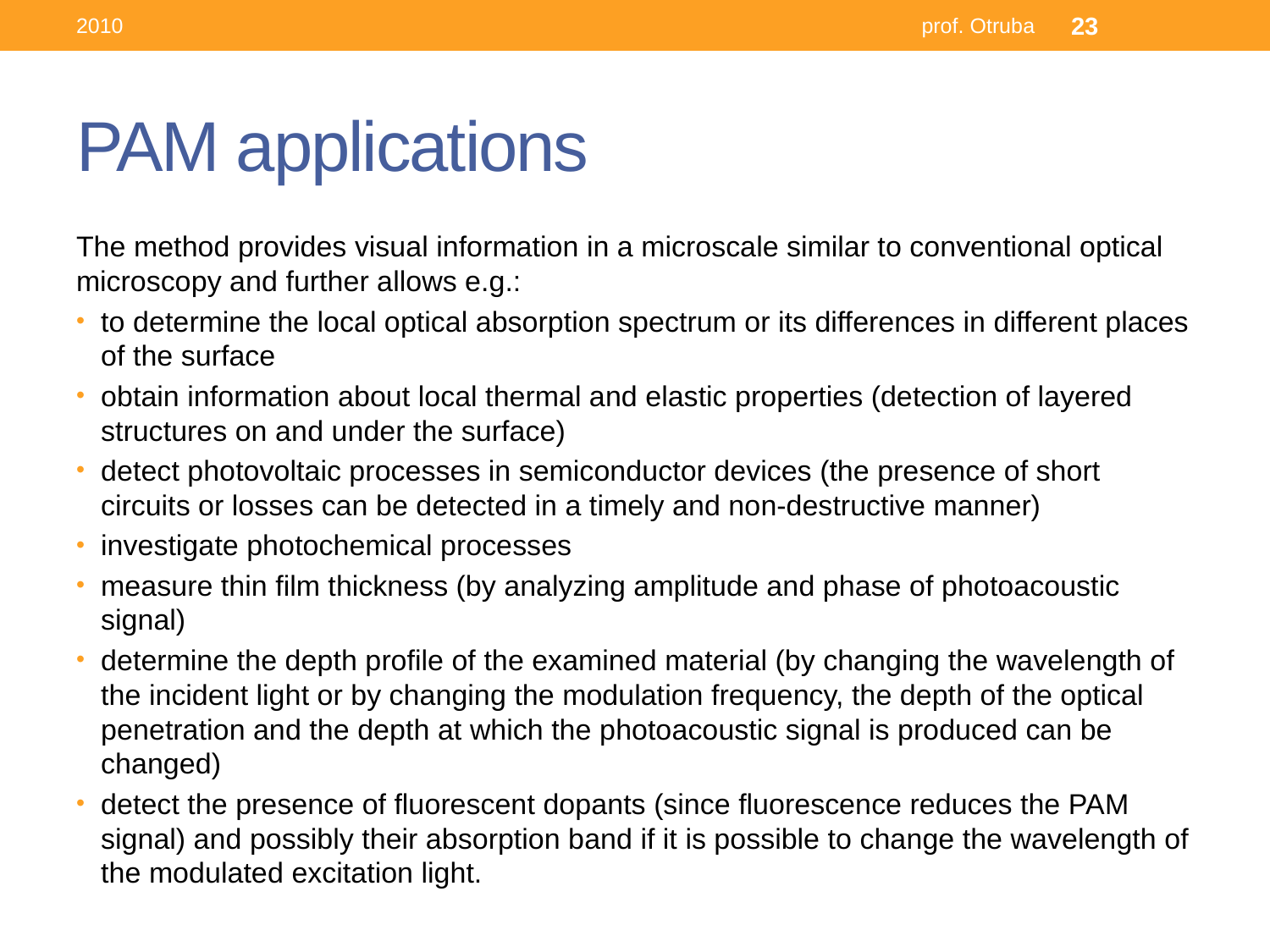

2010
prof. Otruba
23
# PAM applications
The method provides visual information in a microscale similar to conventional optical microscopy and further allows e.g.:
to determine the local optical absorption spectrum or its differences in different places of the surface
obtain information about local thermal and elastic properties (detection of layered structures on and under the surface)
detect photovoltaic processes in semiconductor devices (the presence of short circuits or losses can be detected in a timely and non-destructive manner)
investigate photochemical processes
measure thin film thickness (by analyzing amplitude and phase of photoacoustic signal)
determine the depth profile of the examined material (by changing the wavelength of the incident light or by changing the modulation frequency, the depth of the optical penetration and the depth at which the photoacoustic signal is produced can be changed)
detect the presence of fluorescent dopants (since fluorescence reduces the PAM signal) and possibly their absorption band if it is possible to change the wavelength of the modulated excitation light.